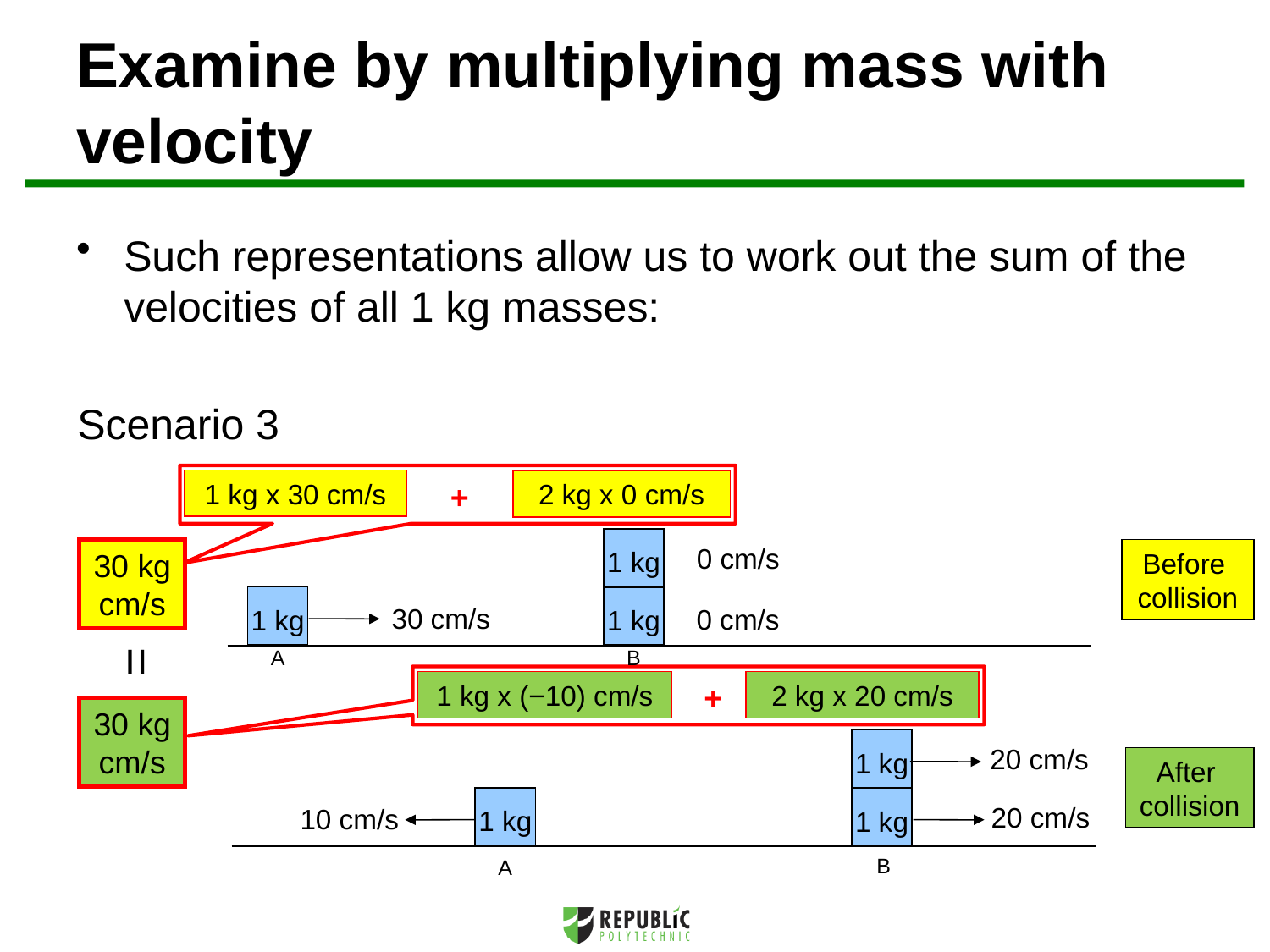

# Examine by multiplying mass with velocity
Such representations allow us to work out the sum of the velocities of all 1 kg masses:
Scenario 3
1 kg x 30 cm/s
2 kg x 0 cm/s

1 kg

1 kg
0 cm/s

1 kg
30 cm/s
0 cm/s
A
B
1 kg x (−10) cm/s
2 kg x 20 cm/s

1 kg
20 cm/s

1 kg
20 cm/s
10 cm/s
1 kg
B
A
Before
collision
After
collision

 +
30 kg cm/s
=

+
30 kg cm/s